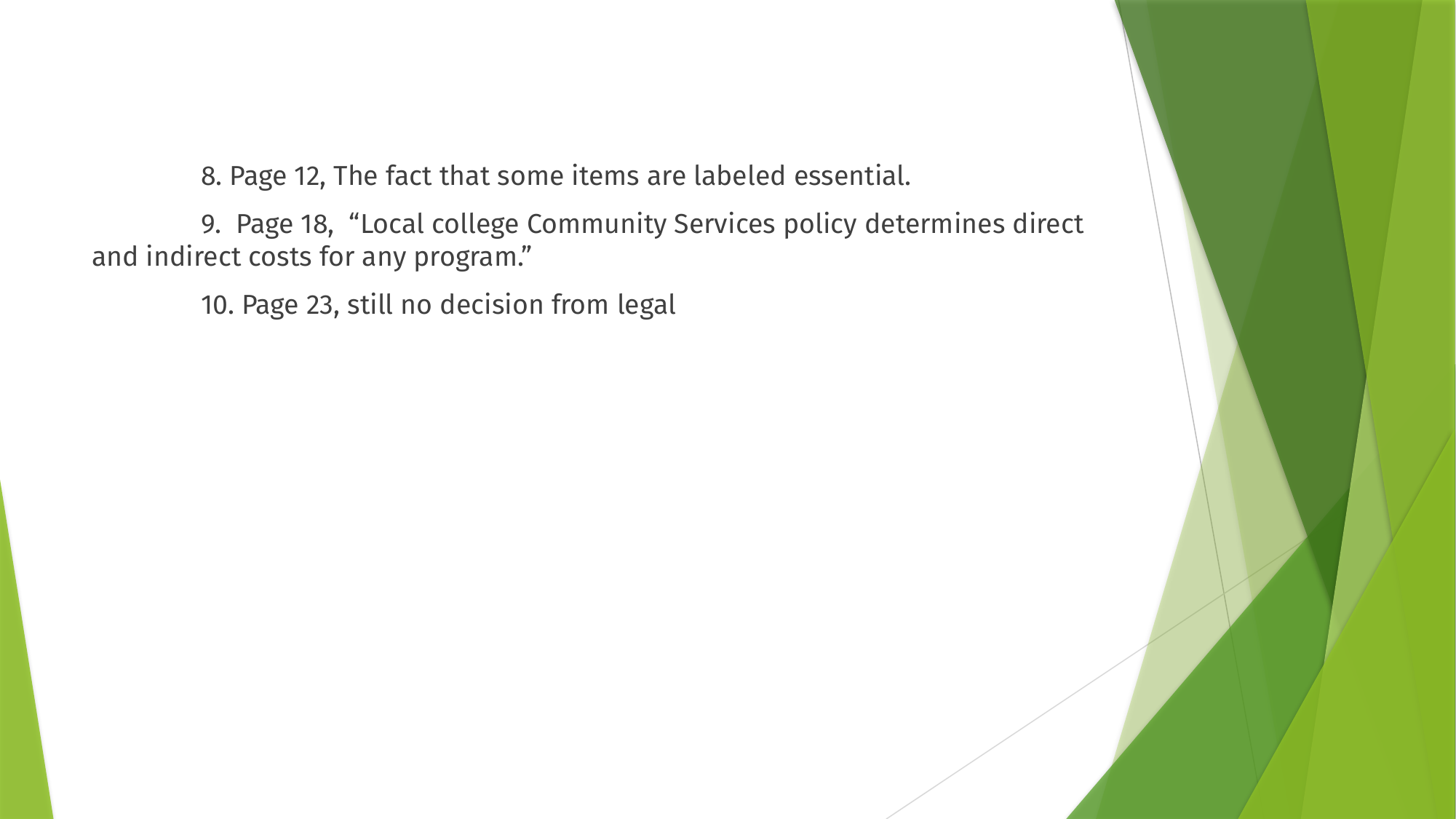

8. Page 12, The fact that some items are labeled essential.
	9.  Page 18,  “Local college Community Services policy determines direct and indirect costs for any program.”
	10. Page 23, still no decision from legal